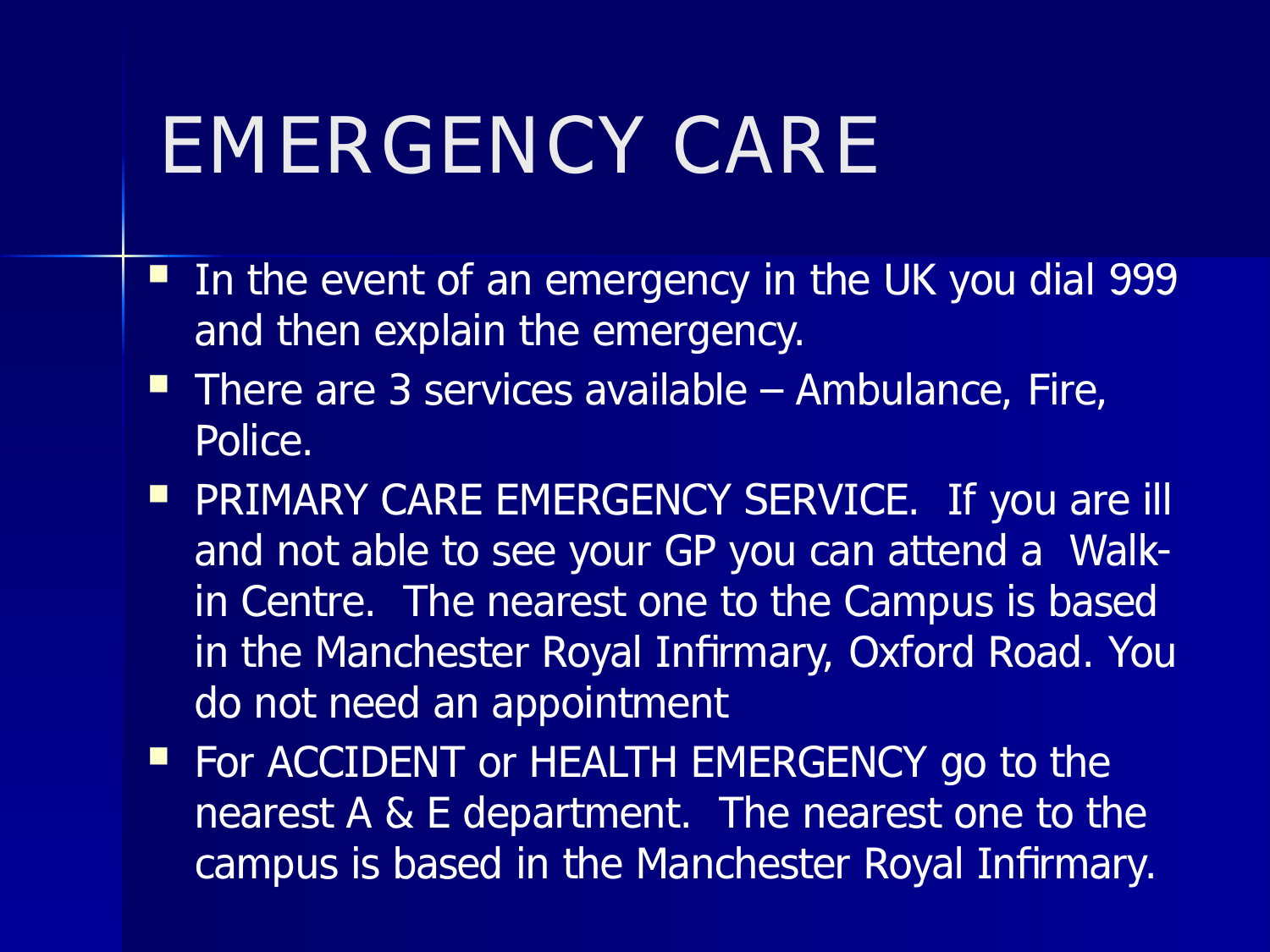

# EMERGENCY CARE
In the event of an emergency in the UK you dial 999 and then explain the emergency.
There are 3 services available – Ambulance, Fire, Police.
PRIMARY CARE EMERGENCY SERVICE.  If you are ill and not able to see your GP you can attend a  Walk-in Centre.  The nearest one to the Campus is based in the Manchester Royal Infirmary, Oxford Road. You do not need an appointment
For ACCIDENT or HEALTH EMERGENCY go to the nearest A & E department.  The nearest one to the campus is based in the Manchester Royal Infirmary.